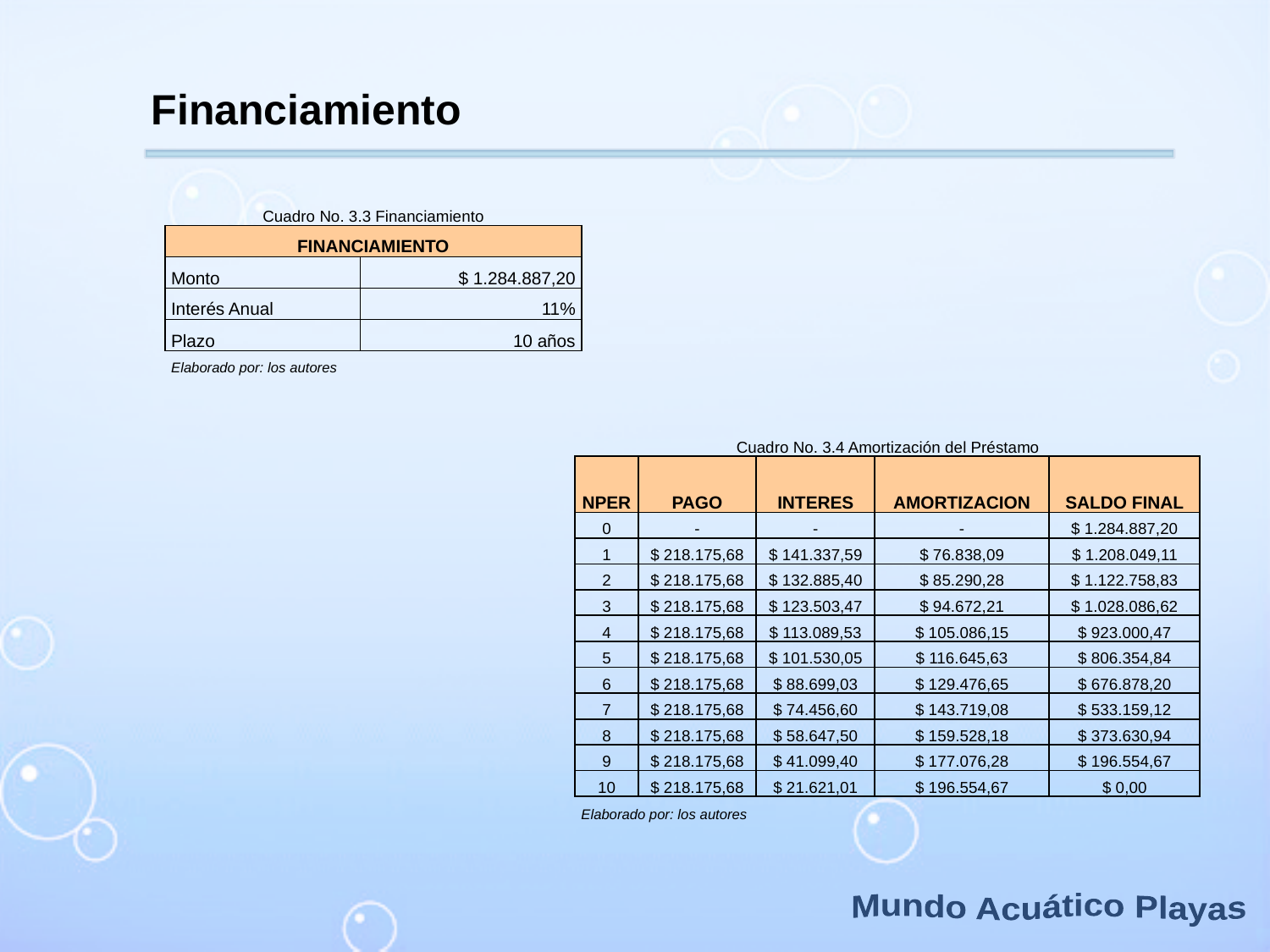

Financiamiento

| Cuadro No. 3.3 Financiamiento |  |
| --- | --- |
| FINANCIAMIENTO |  |
| Monto | $ 1.284.887,20 |
| Interés Anual | 11% |
| Plazo | 10 años |
| Elaborado por: los autores |  |
| Cuadro No. 3.4 Amortización del Préstamo |  |  |  |  |
| --- | --- | --- | --- | --- |
| NPER | PAGO | INTERES | AMORTIZACION | SALDO FINAL |
| 0 | - | - | - | $ 1.284.887,20 |
| 1 | $ 218.175,68 | $ 141.337,59 | $ 76.838,09 | $ 1.208.049,11 |
| 2 | $ 218.175,68 | $ 132.885,40 | $ 85.290,28 | $ 1.122.758,83 |
| 3 | $ 218.175,68 | $ 123.503,47 | $ 94.672,21 | $ 1.028.086,62 |
| 4 | $ 218.175,68 | $ 113.089,53 | $ 105.086,15 | $ 923.000,47 |
| 5 | $ 218.175,68 | $ 101.530,05 | $ 116.645,63 | $ 806.354,84 |
| 6 | $ 218.175,68 | $ 88.699,03 | $ 129.476,65 | $ 676.878,20 |
| 7 | $ 218.175,68 | $ 74.456,60 | $ 143.719,08 | $ 533.159,12 |
| 8 | $ 218.175,68 | $ 58.647,50 | $ 159.528,18 | $ 373.630,94 |
| 9 | $ 218.175,68 | $ 41.099,40 | $ 177.076,28 | $ 196.554,67 |
| 10 | $ 218.175,68 | $ 21.621,01 | $ 196.554,67 | $ 0,00 |
| Elaborado por: los autores |  |  |  |  |
Mundo Acuático Playas